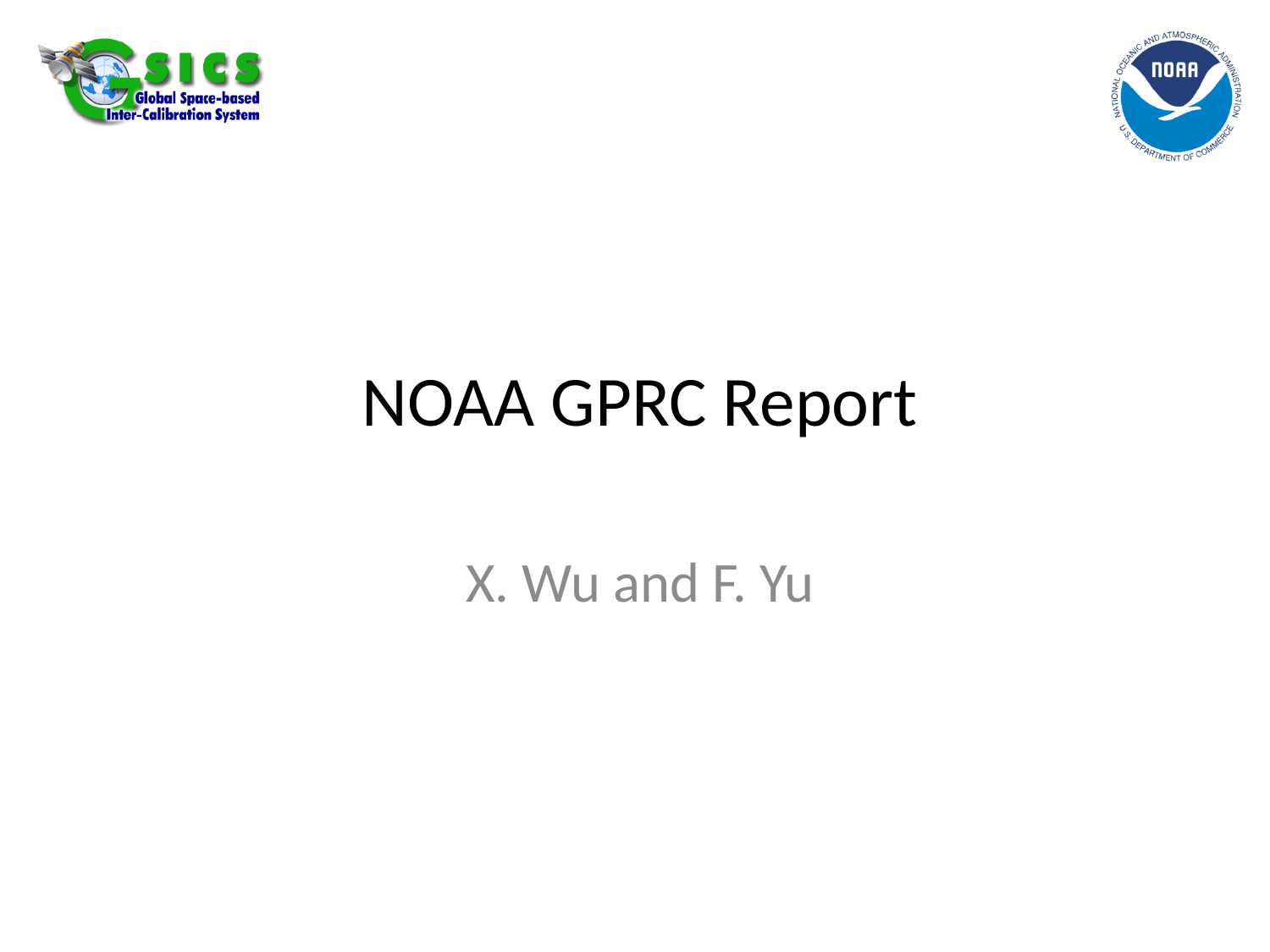

# NOAA GPRC Report
X. Wu and F. Yu